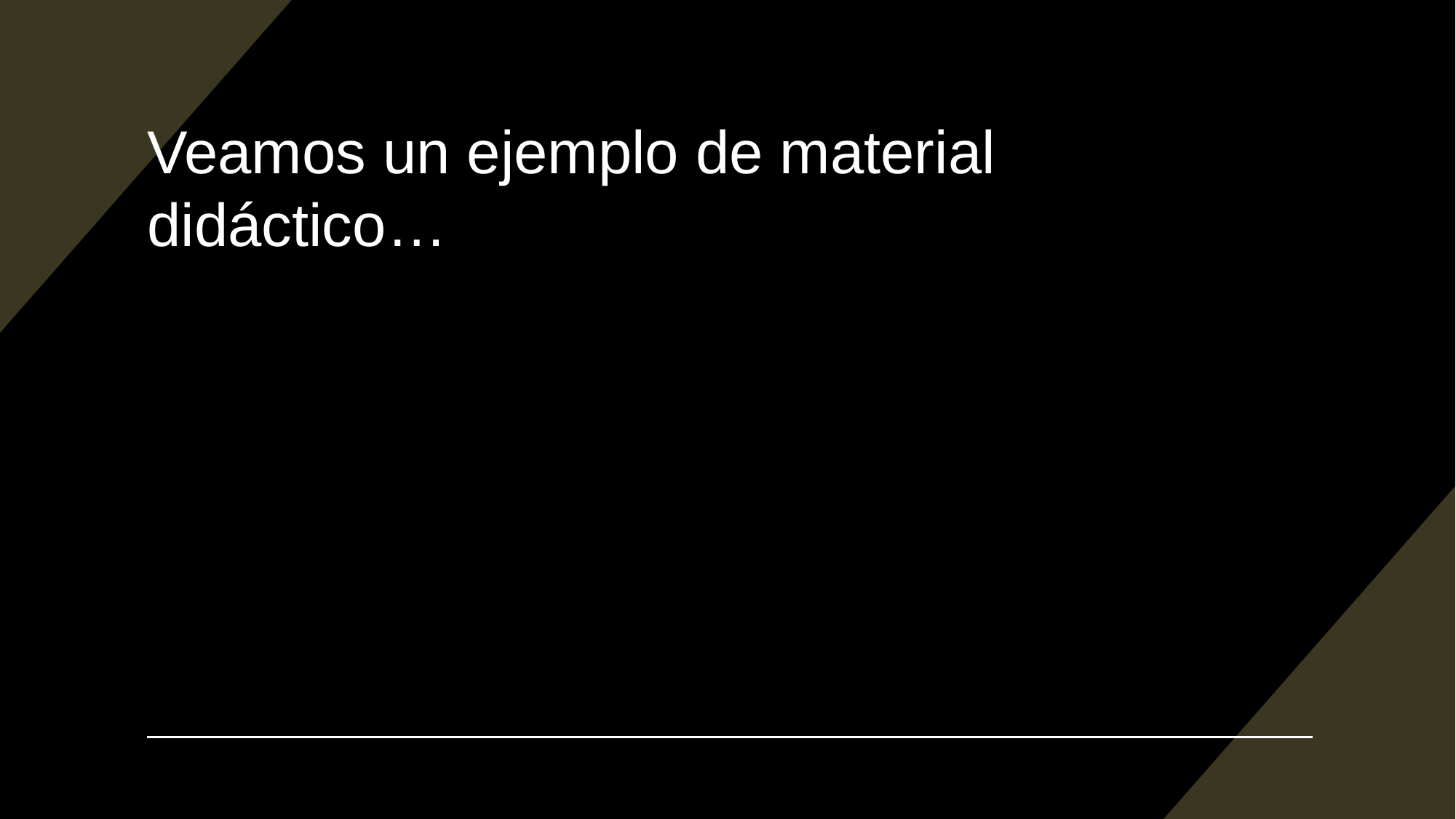

# Veamos un ejemplo de material didáctico…